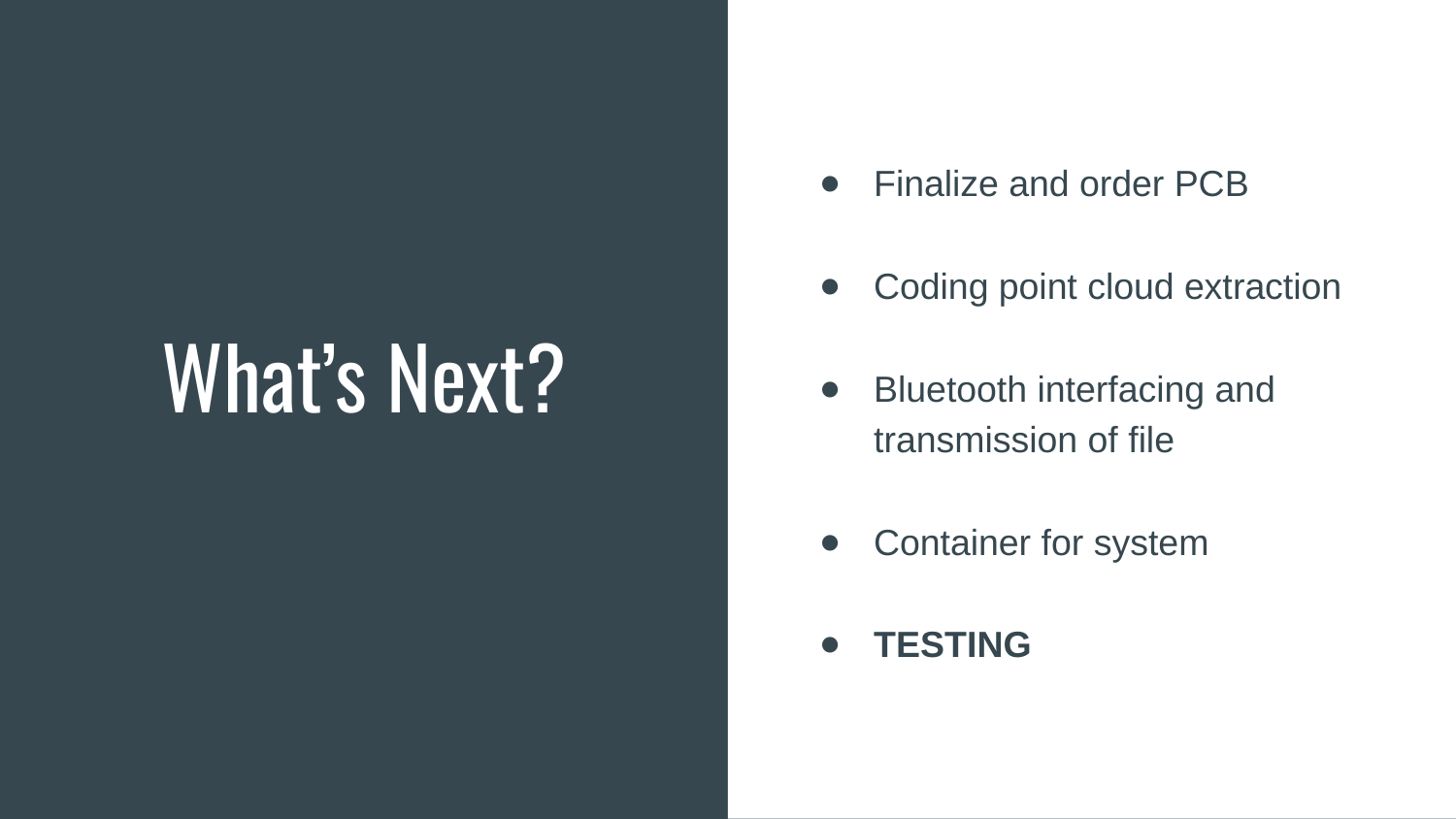

Finalize and order PCB
Coding point cloud extraction
Bluetooth interfacing and transmission of file
Container for system
TESTING
# What’s Next?